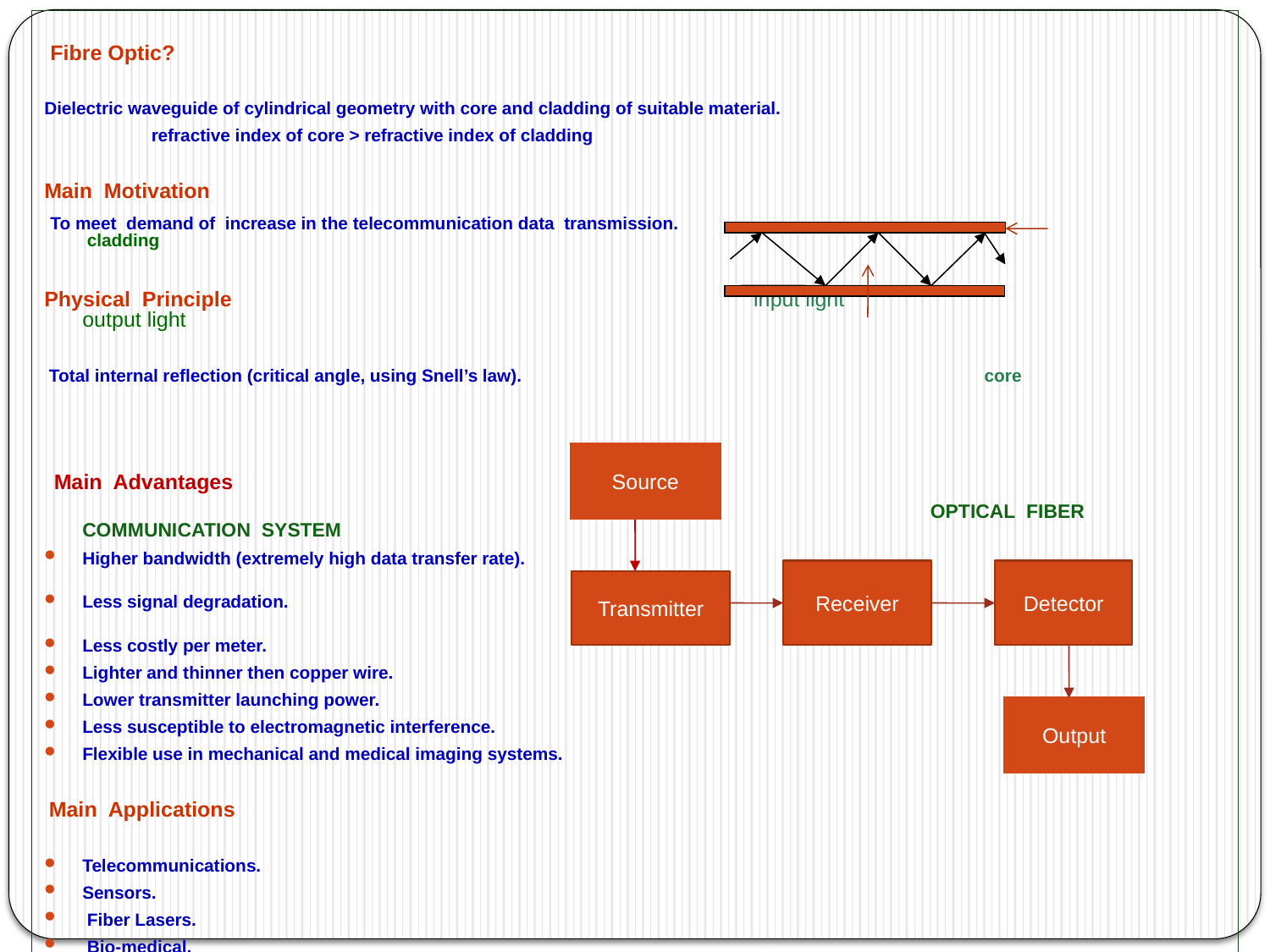

# I

 Fibre Optic?

Dielectric waveguide of cylindrical geometry with core and cladding of suitable material.
                      refractive index of core > refractive index of cladding

Main  Motivation
 To meet  demand of  increase in the telecommunication data  transmission.                                                                                                                  cladding

Physical  Principle                                                                                        input light                                                              output light

 Total internal reflection (critical angle, using Snell’s law).                                                                                               core

  Main  Advantages
                                                                                                                                                                                      OPTICAL  FIBER   COMMUNICATION  SYSTEM
Higher bandwidth (extremely high data transfer rate).
Less signal degradation.
Less costly per meter.
Lighter and thinner then copper wire.
Lower transmitter launching power.
Less susceptible to electromagnetic interference.
Flexible use in mechanical and medical imaging systems.

 Main  Applications

Telecommunications.
Sensors.
 Fiber Lasers.
 Bio-medical.
 Automotive and many other industories.

Source

Receiver
Detector
Transmitter

Output